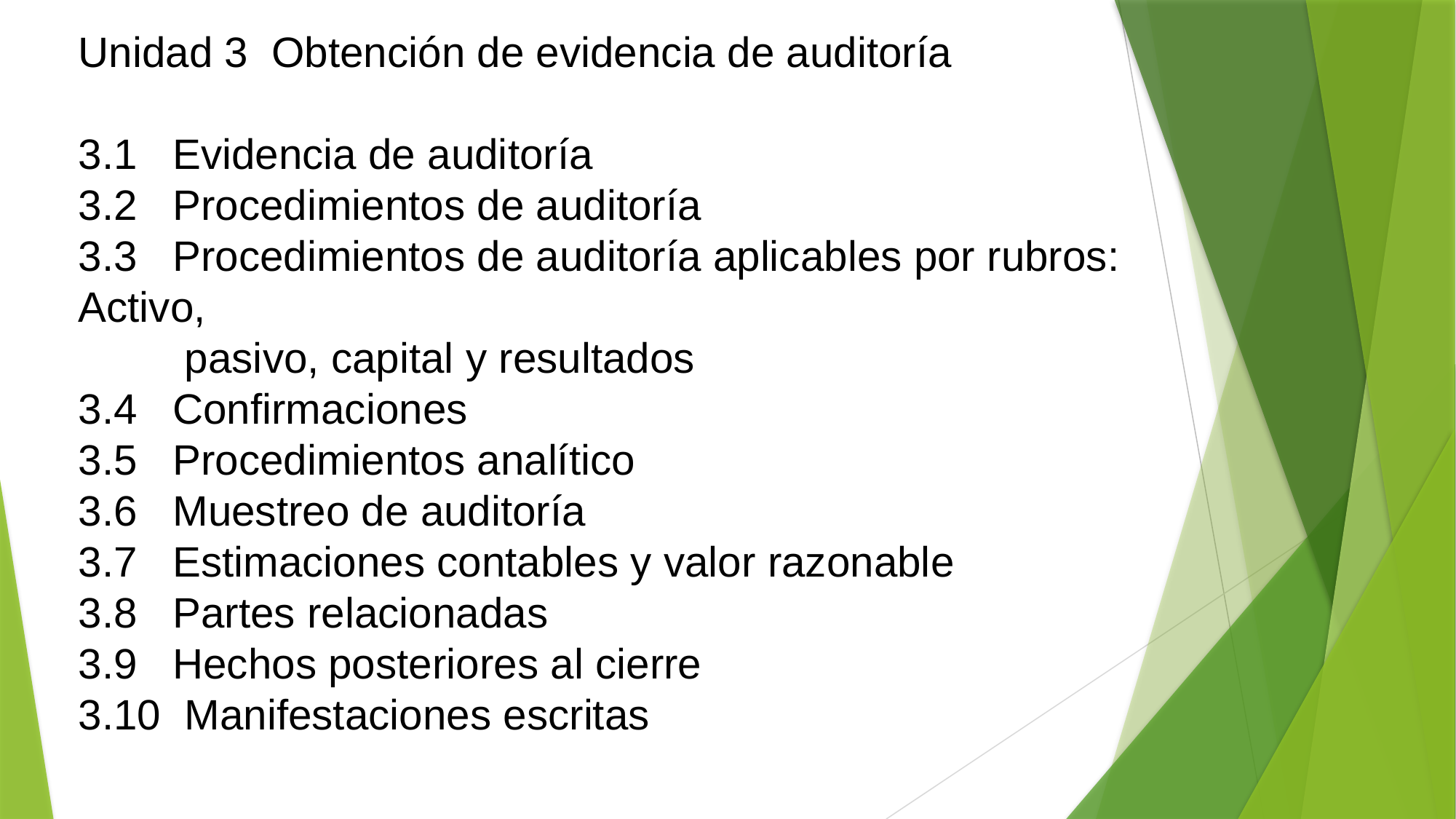

Unidad 3  Obtención de evidencia de auditoría
3.1   Evidencia de auditoría
3.2   Procedimientos de auditoría
3.3   Procedimientos de auditoría aplicables por rubros: Activo,
         pasivo, capital y resultados
3.4   Confirmaciones
3.5   Procedimientos analítico
3.6   Muestreo de auditoría
3.7   Estimaciones contables y valor razonable
3.8   Partes relacionadas
3.9   Hechos posteriores al cierre
3.10  Manifestaciones escritas